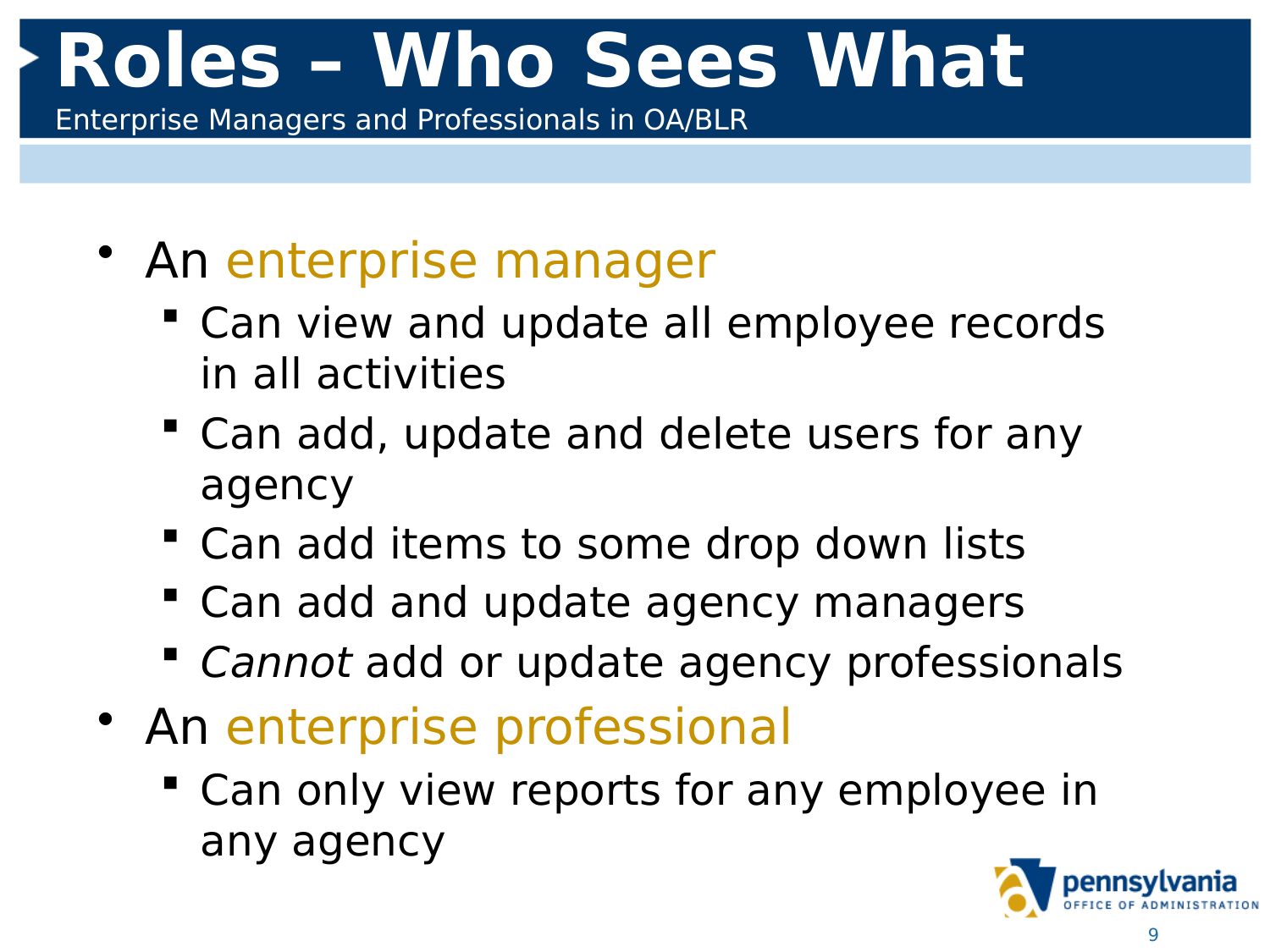

#
Roles – Who Sees What
Enterprise Managers and Professionals in OA/BLR
An enterprise manager
Can view and update all employee records in all activities
Can add, update and delete users for any agency
Can add items to some drop down lists
Can add and update agency managers
Cannot add or update agency professionals
An enterprise professional
Can only view reports for any employee in any agency
9